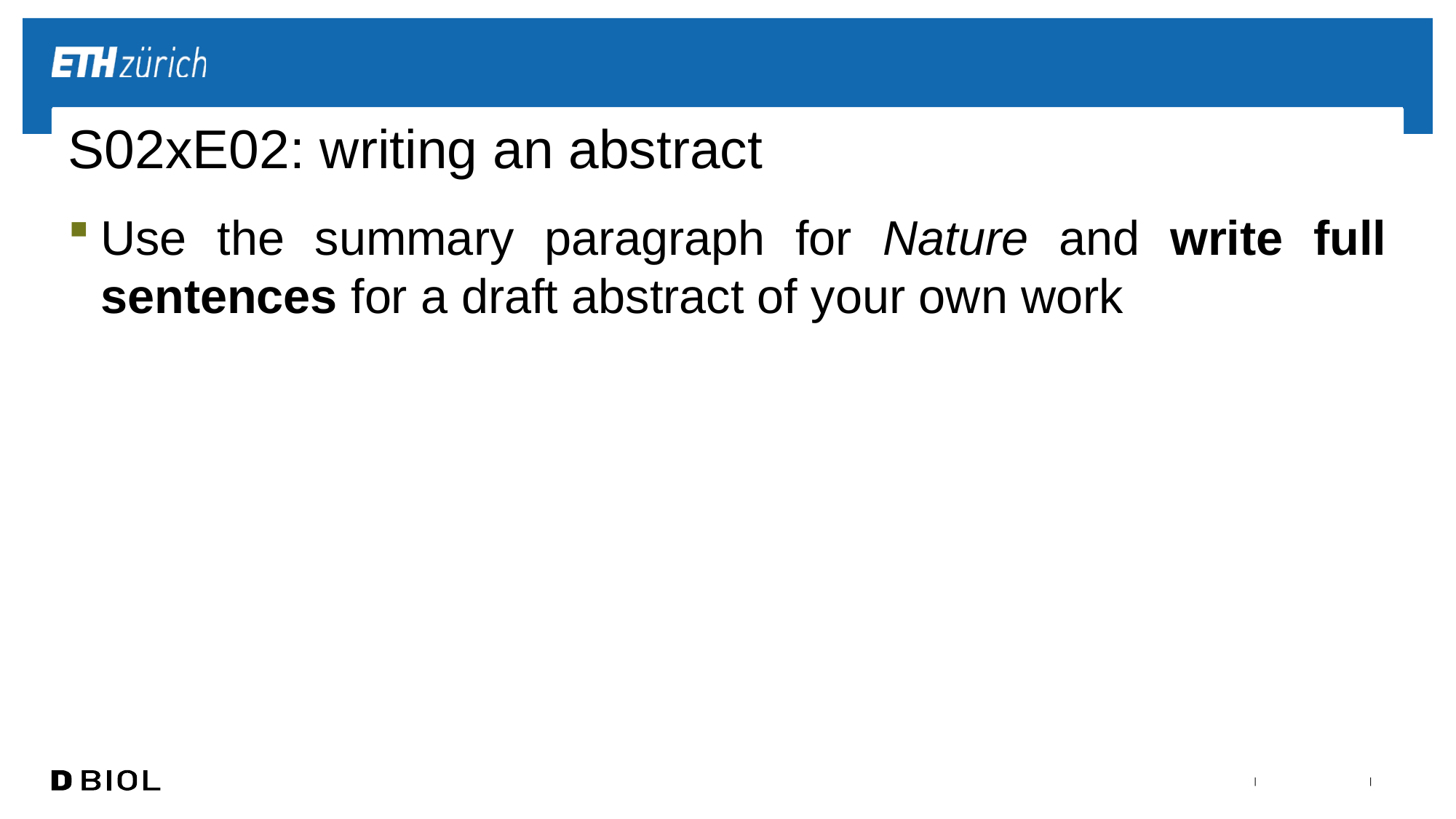

# S02xE02: writing an abstract
Use the summary paragraph for Nature and write full sentences for a draft abstract of your own work